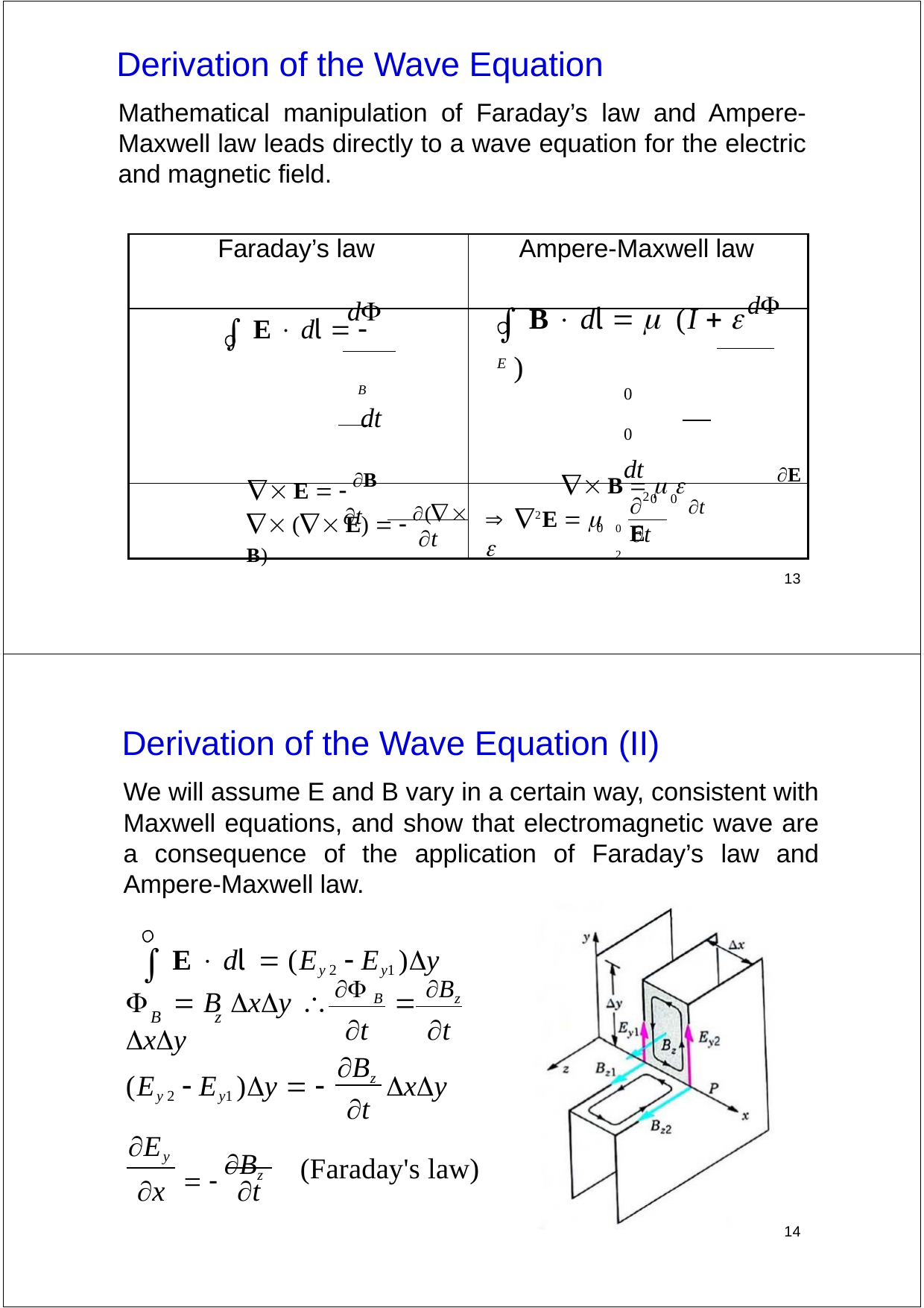

Derivation of the Wave Equation
Mathematical manipulation of Faraday’s law and Ampere- Maxwell law leads directly to a wave equation for the electric and magnetic field.
| Faraday’s law | Ampere-Maxwell law |
| --- | --- |
| dΦ ∫ E ⋅ dl = − B dt | ∫ B ⋅ dl = μ (I + ε dΦ E ) 0 0 dt |
| ∇× E = − ∂B ∂t | ∇× B = μ ε ∂E 0 0 ∂t |

2
∂  E
∇× (∇× E) = − ∂(∇× B)
⇒  ∇2E = μ ε
0
0   ∂t 2

∂t
13

Derivation of the Wave Equation (II)
We will assume E and B vary in a certain way, consistent with Maxwell equations, and show that electromagnetic wave are a consequence of the application of Faraday’s law and Ampere-Maxwell law.
∫ E ⋅ dl = (Ey 2  − Ey1 )Δy

Φ	= B ΔxΔy	∴ ∂Φ B   = ∂Bz  ΔxΔy
B	z

∂t
∂Bz
∂t
ΔxΔy
(Ey 2  − Ey1 )Δy = −

∂t
∂Ey
= − ∂Bz
(Faraday's law)

∂x
∂t
14